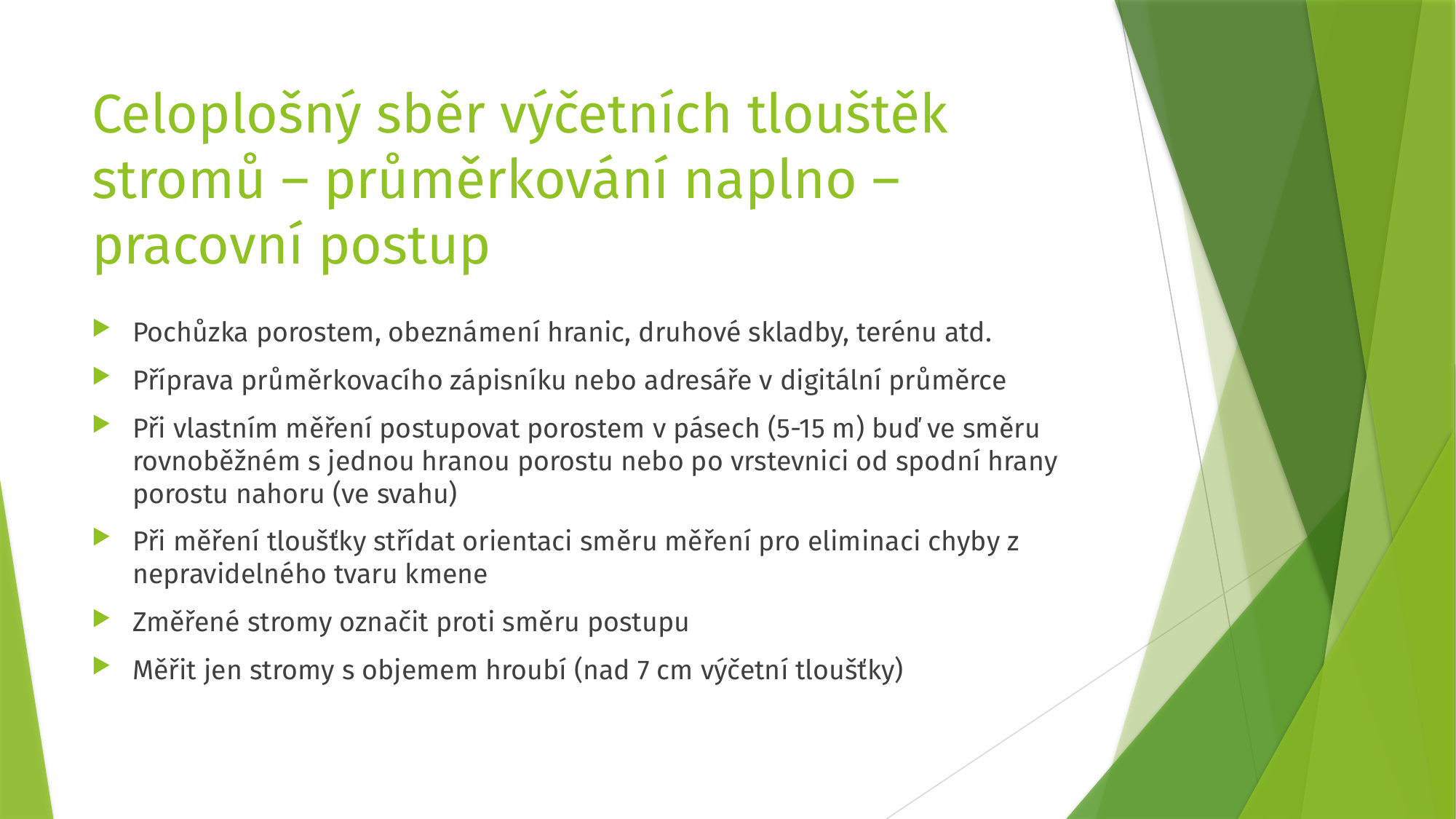

# Celoplošný sběr výčetních tlouštěk stromů – průměrkování naplno – pracovní postup
Pochůzka porostem, obeznámení hranic, druhové skladby, terénu atd.
Příprava průměrkovacího zápisníku nebo adresáře v digitální průměrce
Při vlastním měření postupovat porostem v pásech (5-15 m) buď ve směru rovnoběžném s jednou hranou porostu nebo po vrstevnici od spodní hrany porostu nahoru (ve svahu)
Při měření tloušťky střídat orientaci směru měření pro eliminaci chyby z nepravidelného tvaru kmene
Změřené stromy označit proti směru postupu
Měřit jen stromy s objemem hroubí (nad 7 cm výčetní tloušťky)